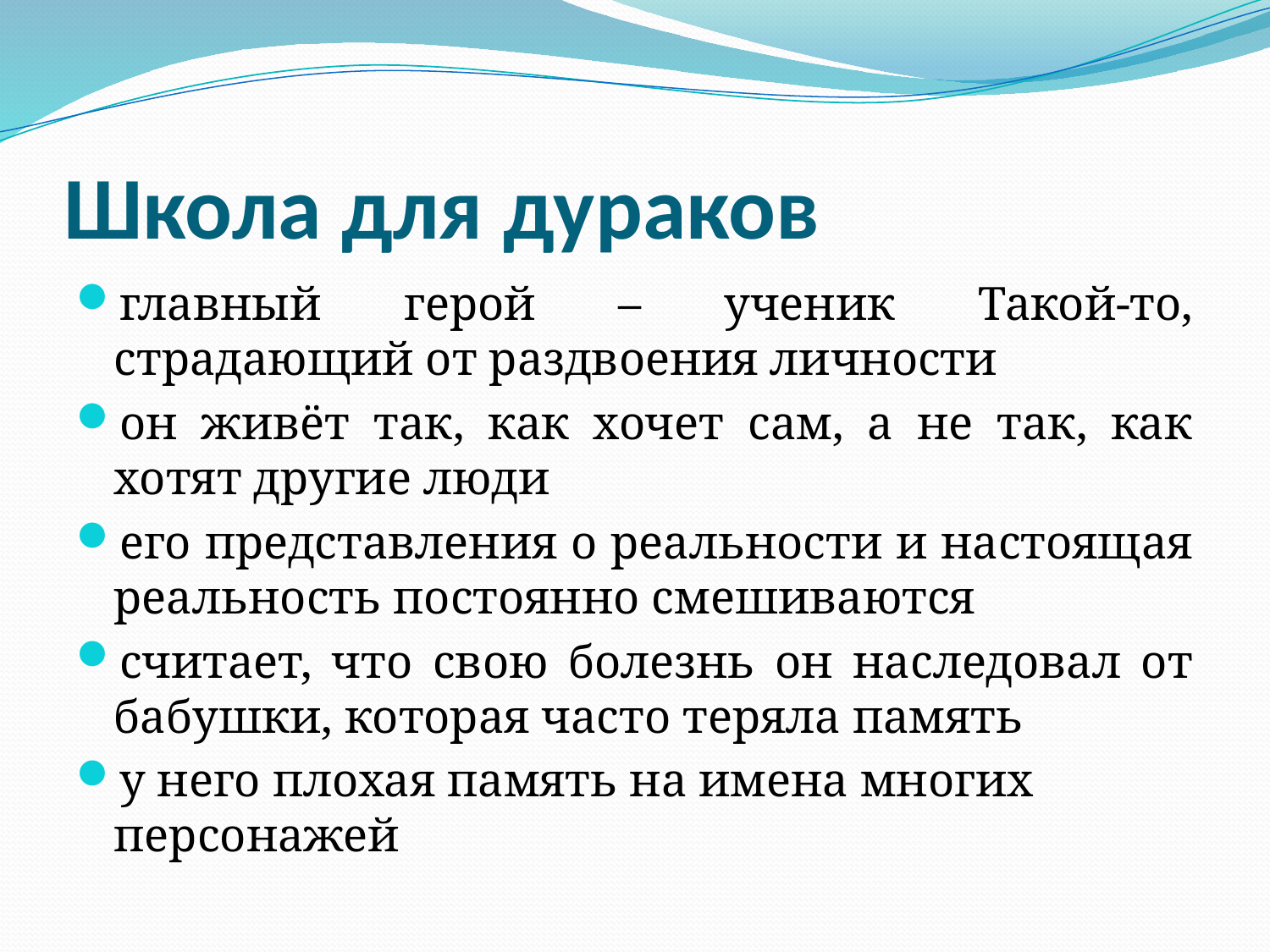

# Школа для дураков
главный герой – ученик Такой-то, страдающий от раздвоения личности
он живёт так, как хочет сам, а не так, как хотят другие люди
его представления о реальности и настоящая реальность постоянно смешиваются
считает, что свою болезнь он наследовал от бабушки, которая часто теряла память
у него плохая память на имена многих персонажей